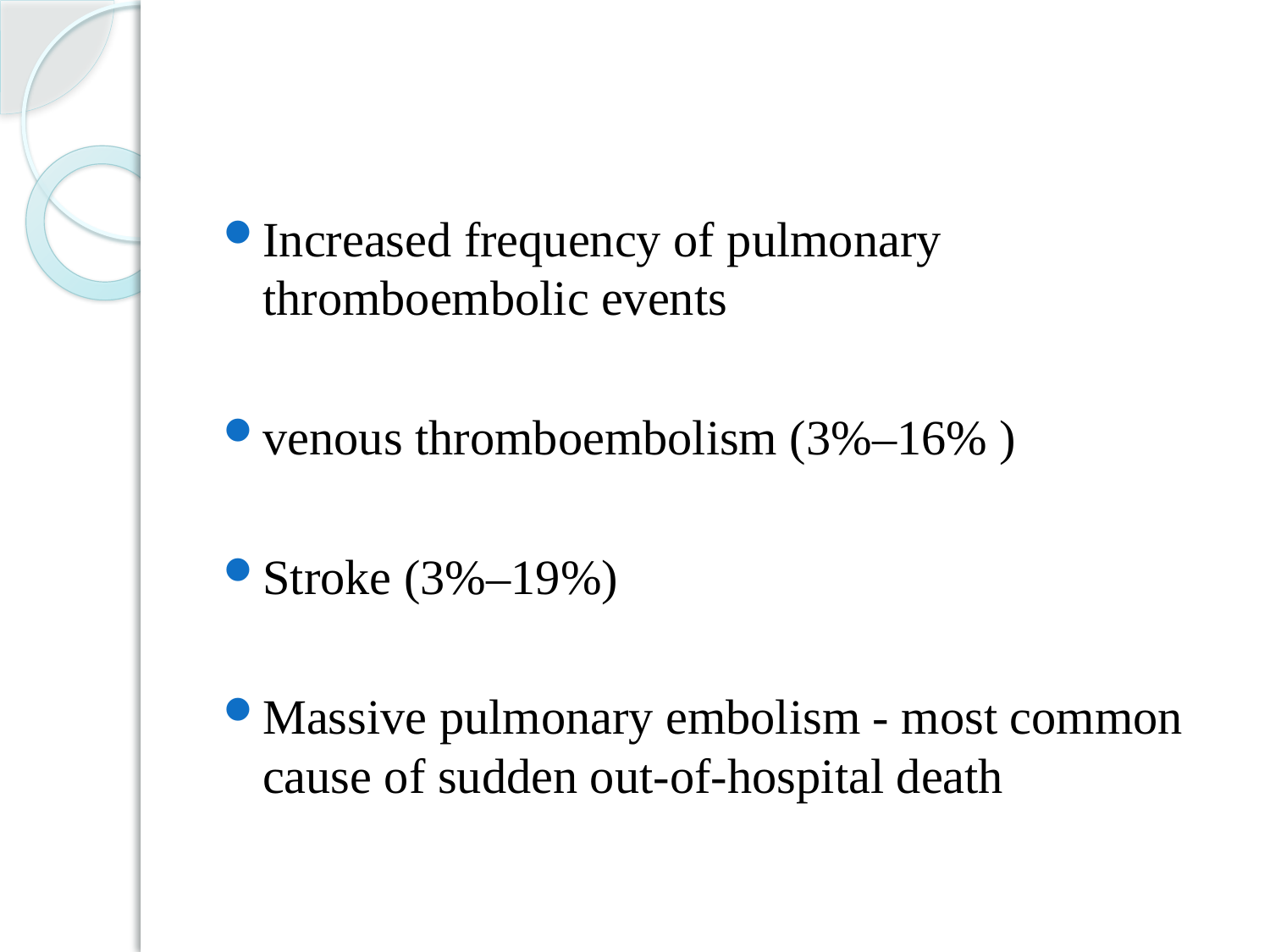

#
Increased frequency of pulmonary thromboembolic events

venous thromboembolism (3%–16% )

Stroke (3%–19%)

Massive pulmonary embolism - most common cause of sudden out-of-hospital death